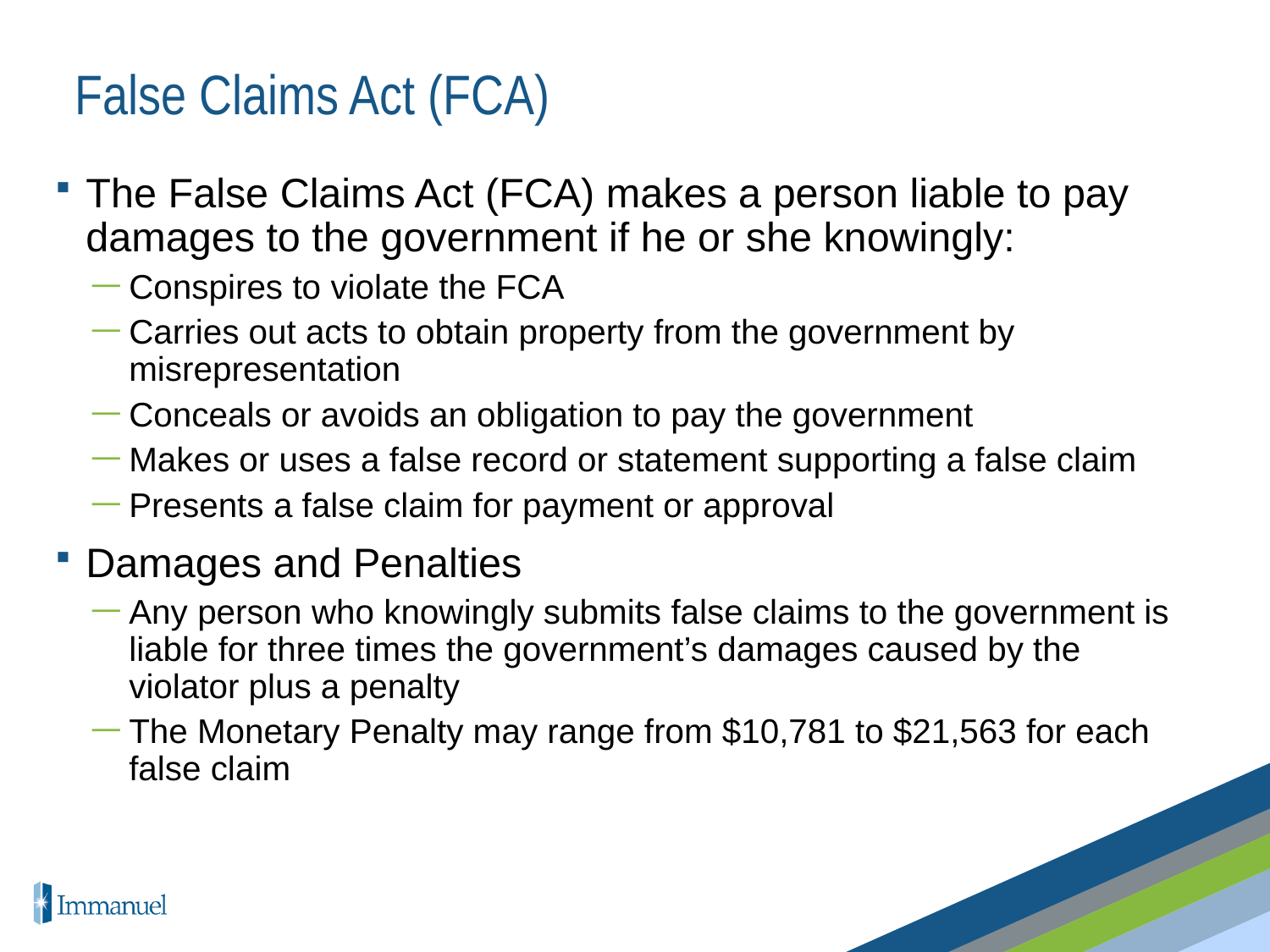

# False Claims Act (FCA)
The False Claims Act (FCA) makes a person liable to pay damages to the government if he or she knowingly:
Conspires to violate the FCA
Carries out acts to obtain property from the government by misrepresentation
Conceals or avoids an obligation to pay the government
Makes or uses a false record or statement supporting a false claim
Presents a false claim for payment or approval
Damages and Penalties
Any person who knowingly submits false claims to the government is liable for three times the government’s damages caused by the violator plus a penalty
The Monetary Penalty may range from $10,781 to $21,563 for each false claim